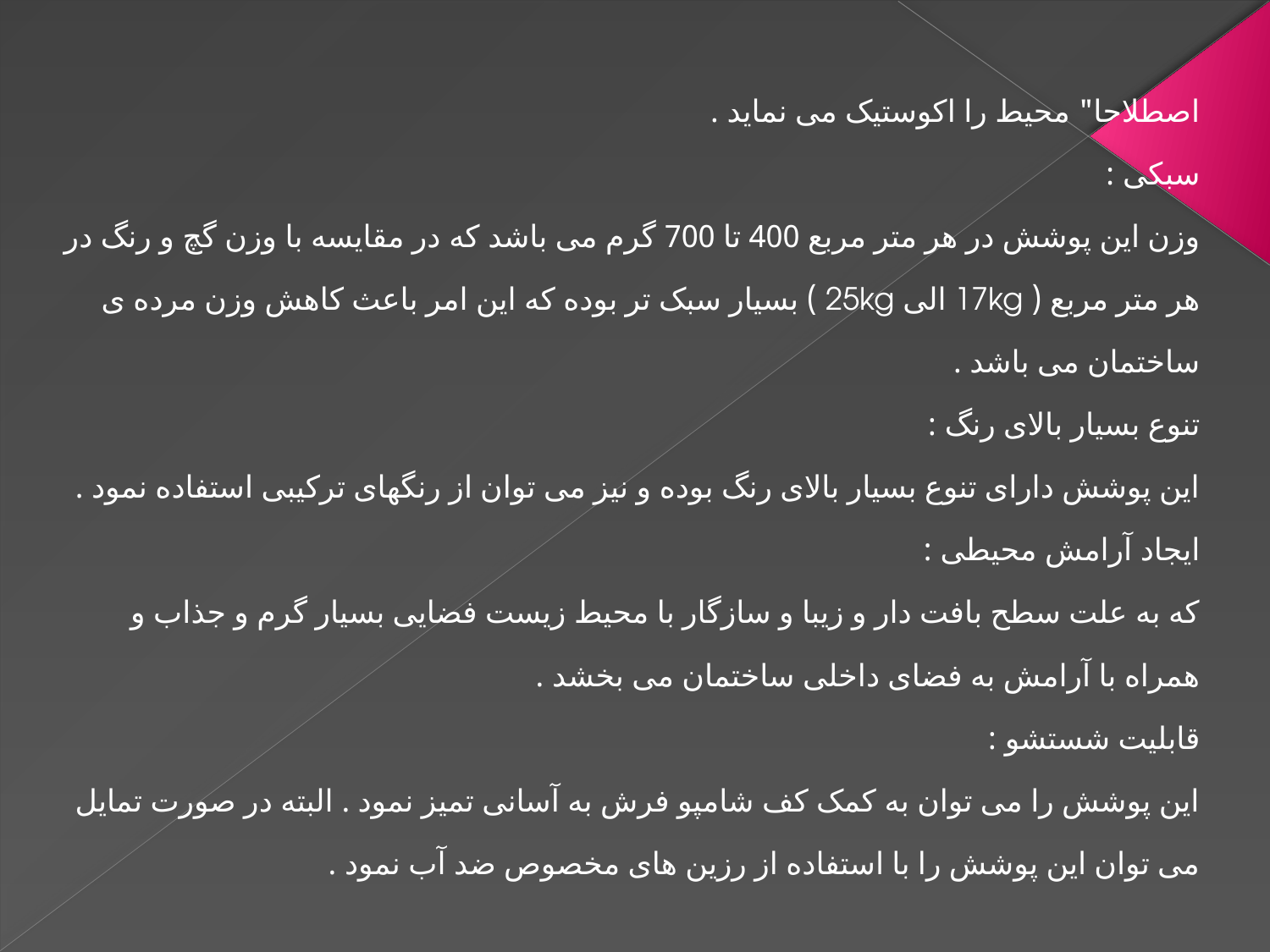

اصطلاحا" محیط را اکوستیک می نماید .
سبکی :
وزن این پوشش در هر متر مربع 400 تا 700 گرم می باشد که در مقایسه با وزن گچ و رنگ در هر متر مربع ( 17kg الی 25kg ) بسیار سبک تر بوده که این امر باعث کاهش وزن مرده ی ساختمان می باشد .
تنوع بسیار بالای رنگ :
این پوشش دارای تنوع بسیار بالای رنگ بوده و نیز می توان از رنگهای ترکیبی استفاده نمود .
ایجاد آرامش محیطی :
که به علت سطح بافت دار و زیبا و سازگار با محیط زیست فضایی بسیار گرم و جذاب و همراه با آرامش به فضای داخلی ساختمان می بخشد .
قابلیت شستشو :
این پوشش را می توان به کمک کف شامپو فرش به آسانی تمیز نمود . البته در صورت تمایل می توان این پوشش را با استفاده از رزین های مخصوص ضد آب نمود .